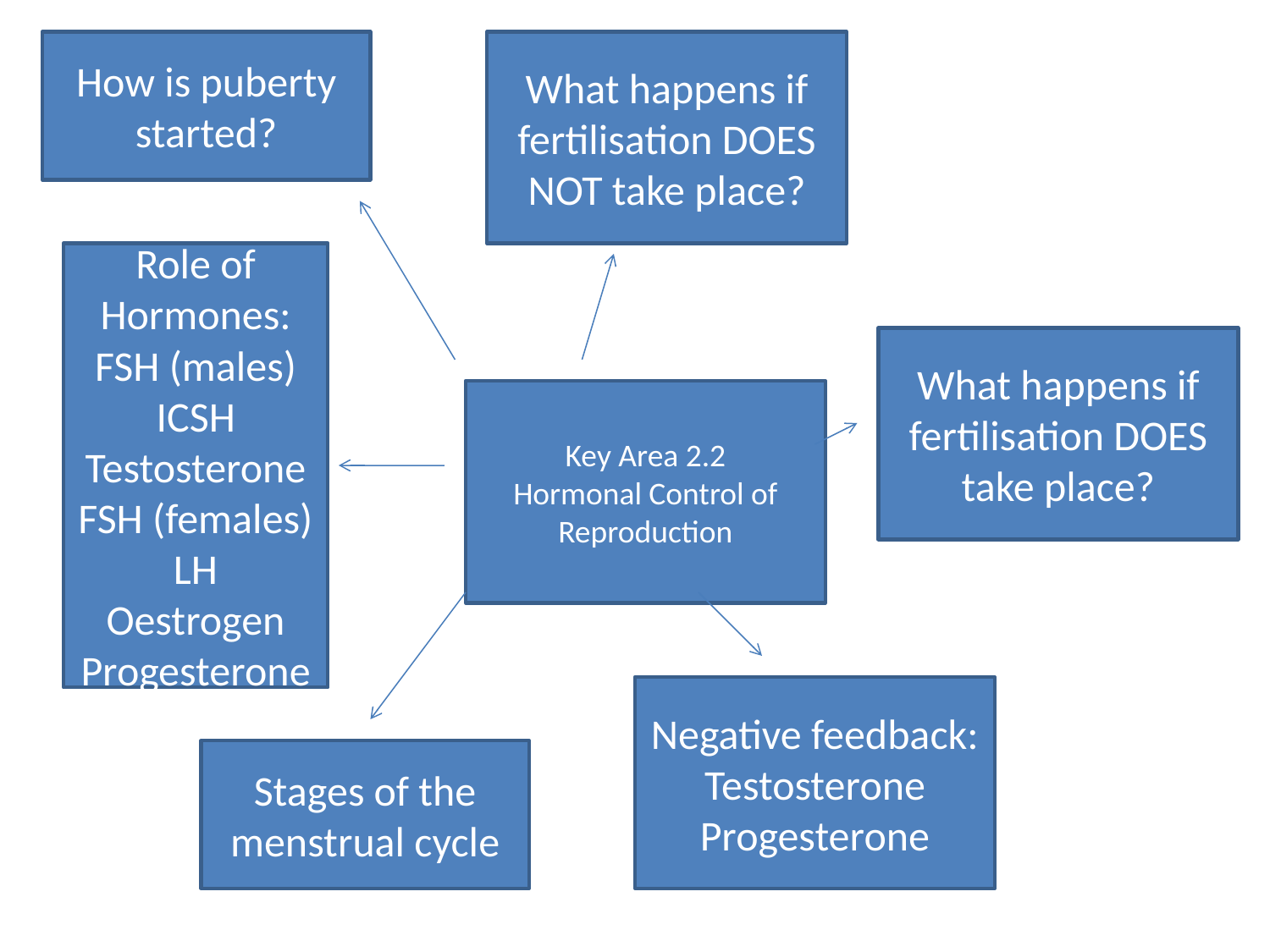

How is puberty started?
What happens if fertilisation DOES NOT take place?
Role of Hormones:
FSH (males)
ICSH
Testosterone
FSH (females)
LH
Oestrogen
Progesterone
What happens if fertilisation DOES take place?
Key Area 2.2
Hormonal Control of Reproduction
Negative feedback:
Testosterone
Progesterone
Stages of the menstrual cycle